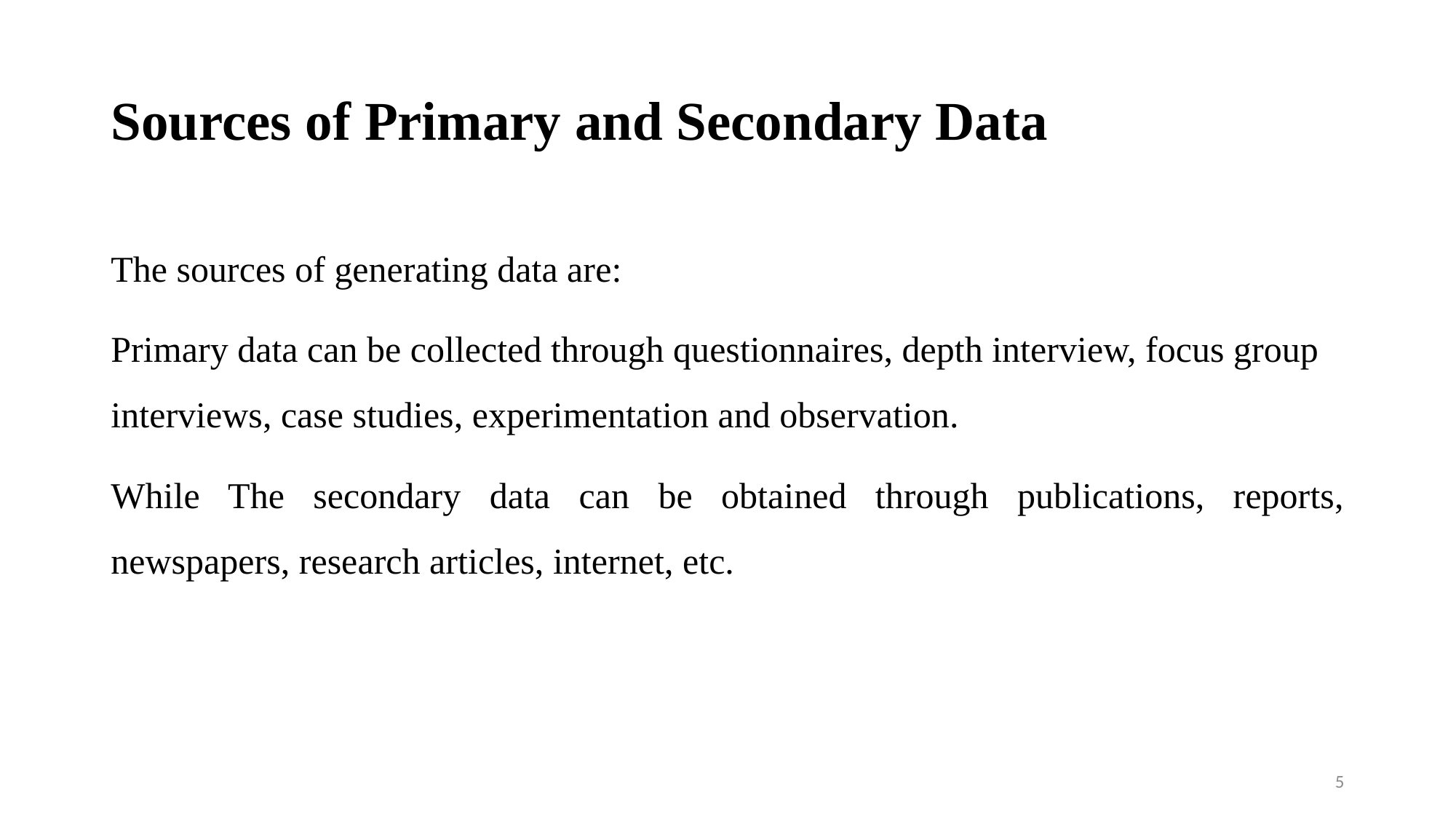

# Sources of Primary and Secondary Data
The sources of generating data are:
Primary data can be collected through questionnaires, depth interview, focus group interviews, case studies, experimentation and observation.
While The secondary data can be obtained through publications, reports, newspapers, research articles, internet, etc.

5